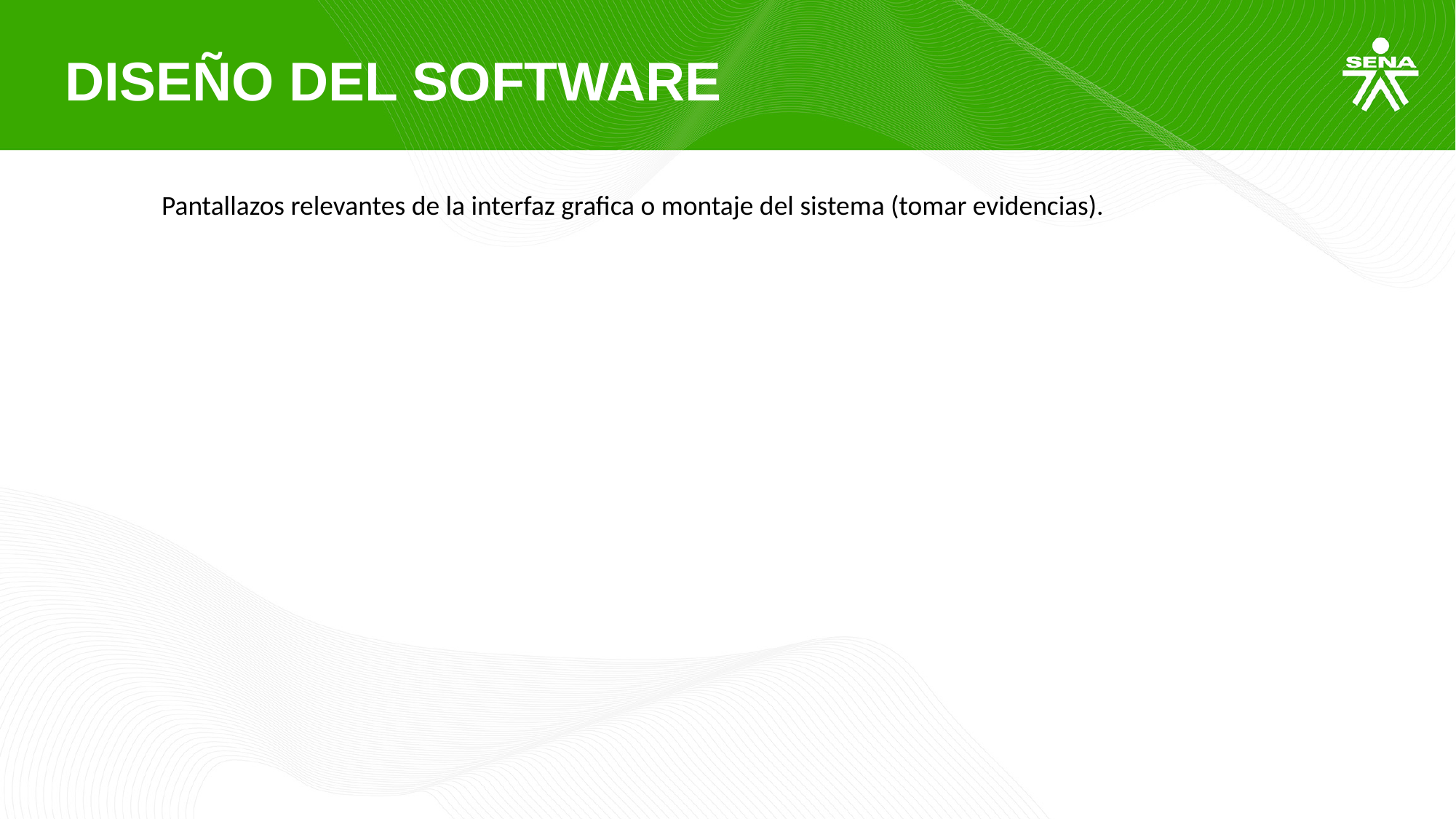

DISEÑO DEL SOFTWARE

Pantallazos relevantes de la interfaz grafica o montaje del sistema (tomar evidencias).